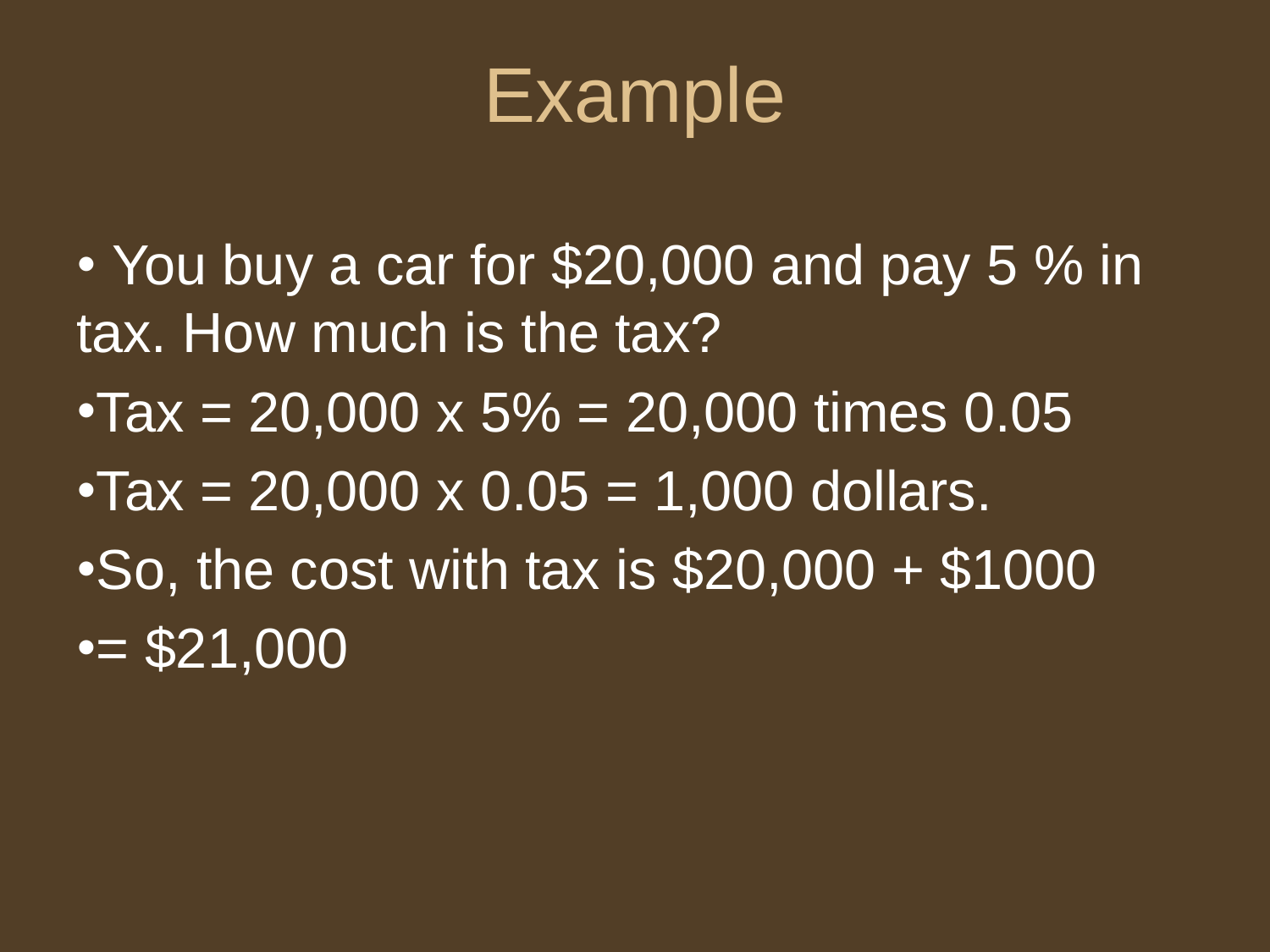

# Example
 You buy a car for $20,000 and pay 5 % in tax. How much is the tax?
Tax = 20,000 x 5% = 20,000 times 0.05
Tax = 20,000 x 0.05 = 1,000 dollars.
So, the cost with tax is $20,000 + $1000
= $21,000